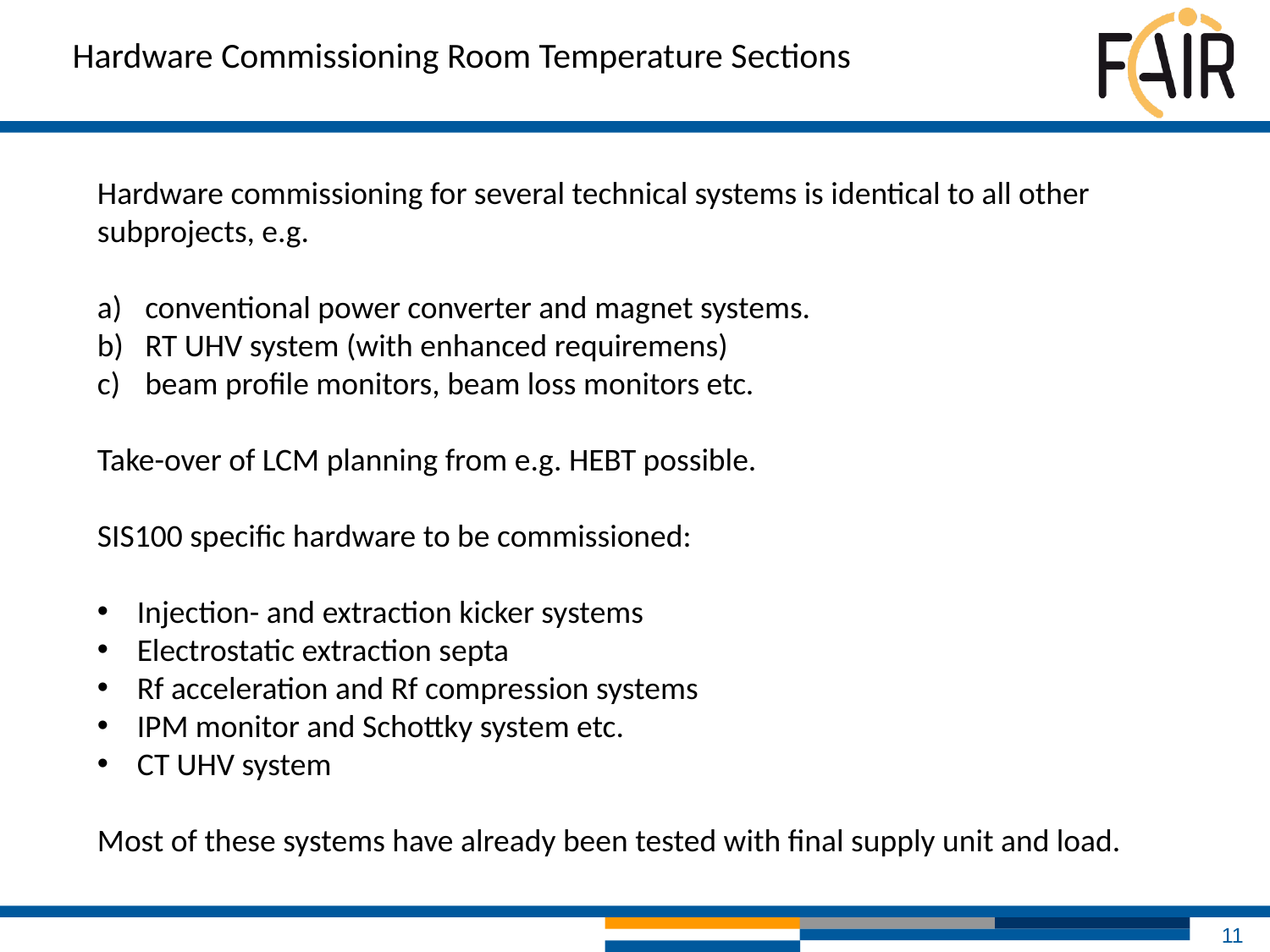

Hardware Commissioning Room Temperature Sections
Hardware commissioning for several technical systems is identical to all other subprojects, e.g.

conventional power converter and magnet systems.
RT UHV system (with enhanced requiremens)
beam profile monitors, beam loss monitors etc.

Take-over of LCM planning from e.g. HEBT possible.

SIS100 specific hardware to be commissioned:

Injection- and extraction kicker systems
Electrostatic extraction septa
Rf acceleration and Rf compression systems
IPM monitor and Schottky system etc.
CT UHV system

Most of these systems have already been tested with final supply unit and load.
11